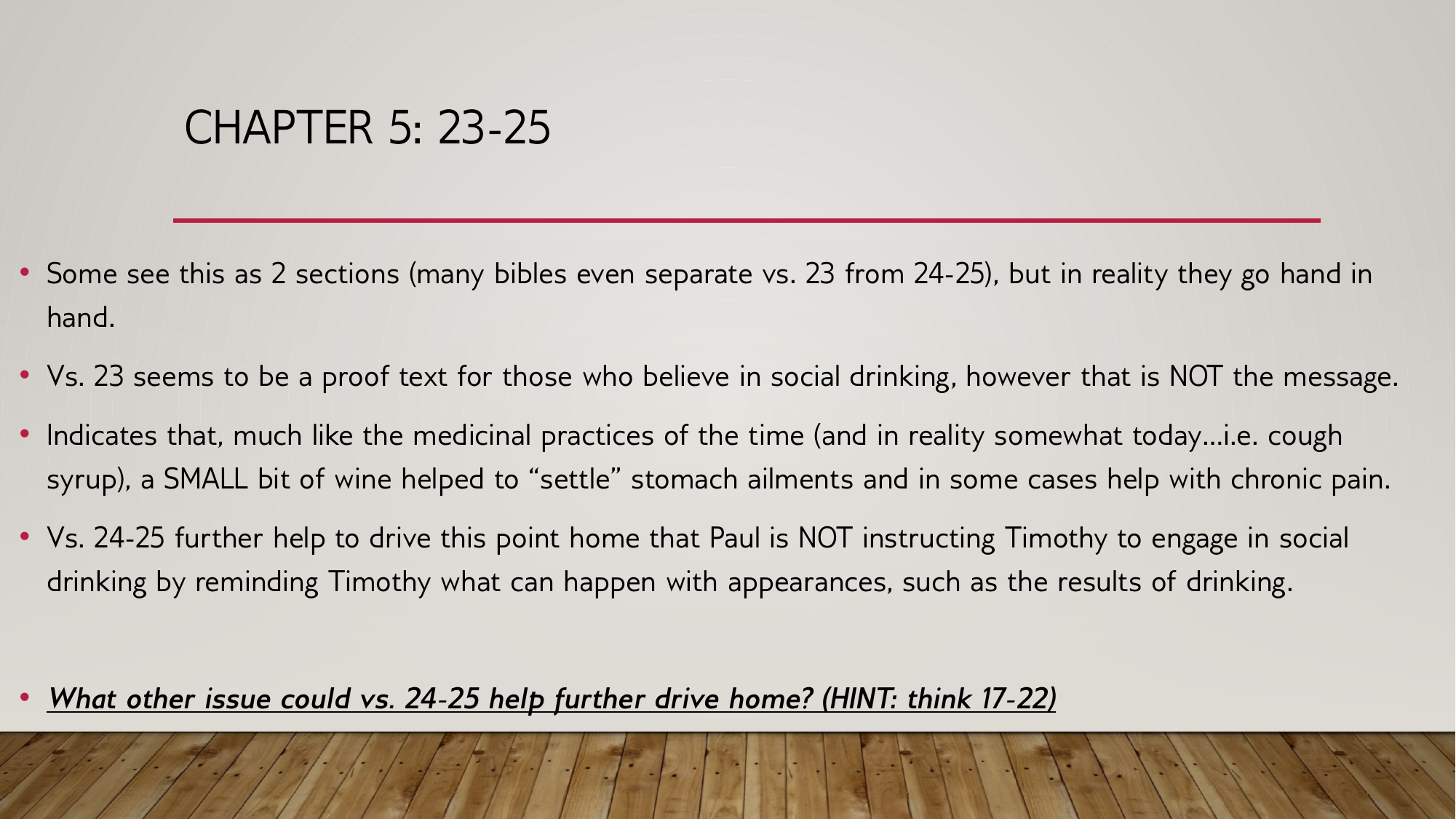

# Chapter 5: 23-25
Some see this as 2 sections (many bibles even separate vs. 23 from 24-25), but in reality they go hand in hand.
Vs. 23 seems to be a proof text for those who believe in social drinking, however that is NOT the message.
Indicates that, much like the medicinal practices of the time (and in reality somewhat today…i.e. cough syrup), a SMALL bit of wine helped to “settle” stomach ailments and in some cases help with chronic pain.
Vs. 24-25 further help to drive this point home that Paul is NOT instructing Timothy to engage in social drinking by reminding Timothy what can happen with appearances, such as the results of drinking.

What other issue could vs. 24-25 help further drive home? (HINT: think 17-22)